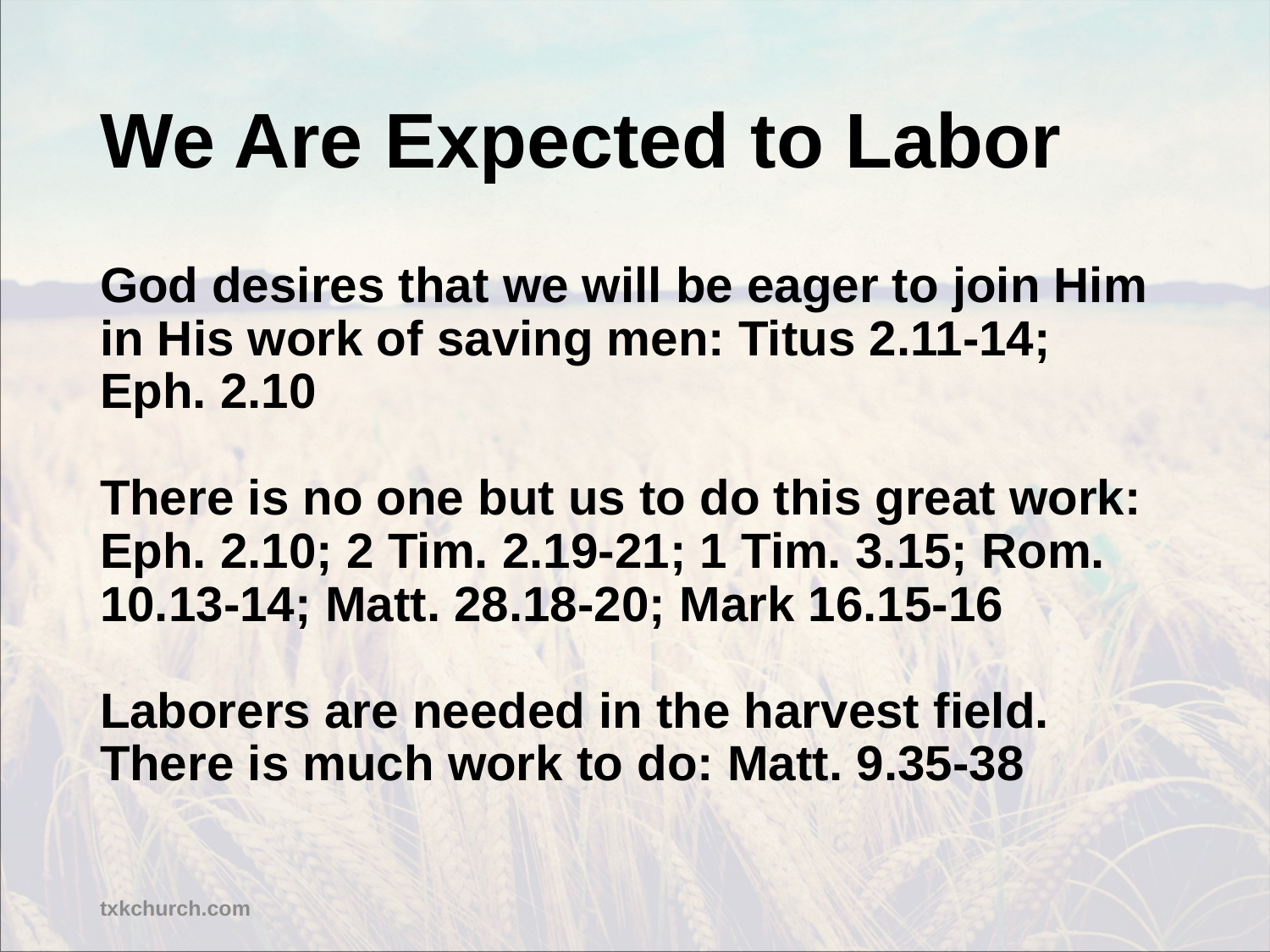

# We Are Expected to Labor
God desires that we will be eager to join Him in His work of saving men: Titus 2.11-14; Eph. 2.10

There is no one but us to do this great work: Eph. 2.10; 2 Tim. 2.19-21; 1 Tim. 3.15; Rom. 10.13-14; Matt. 28.18-20; Mark 16.15-16

Laborers are needed in the harvest field. There is much work to do: Matt. 9.35-38
txkchurch.com